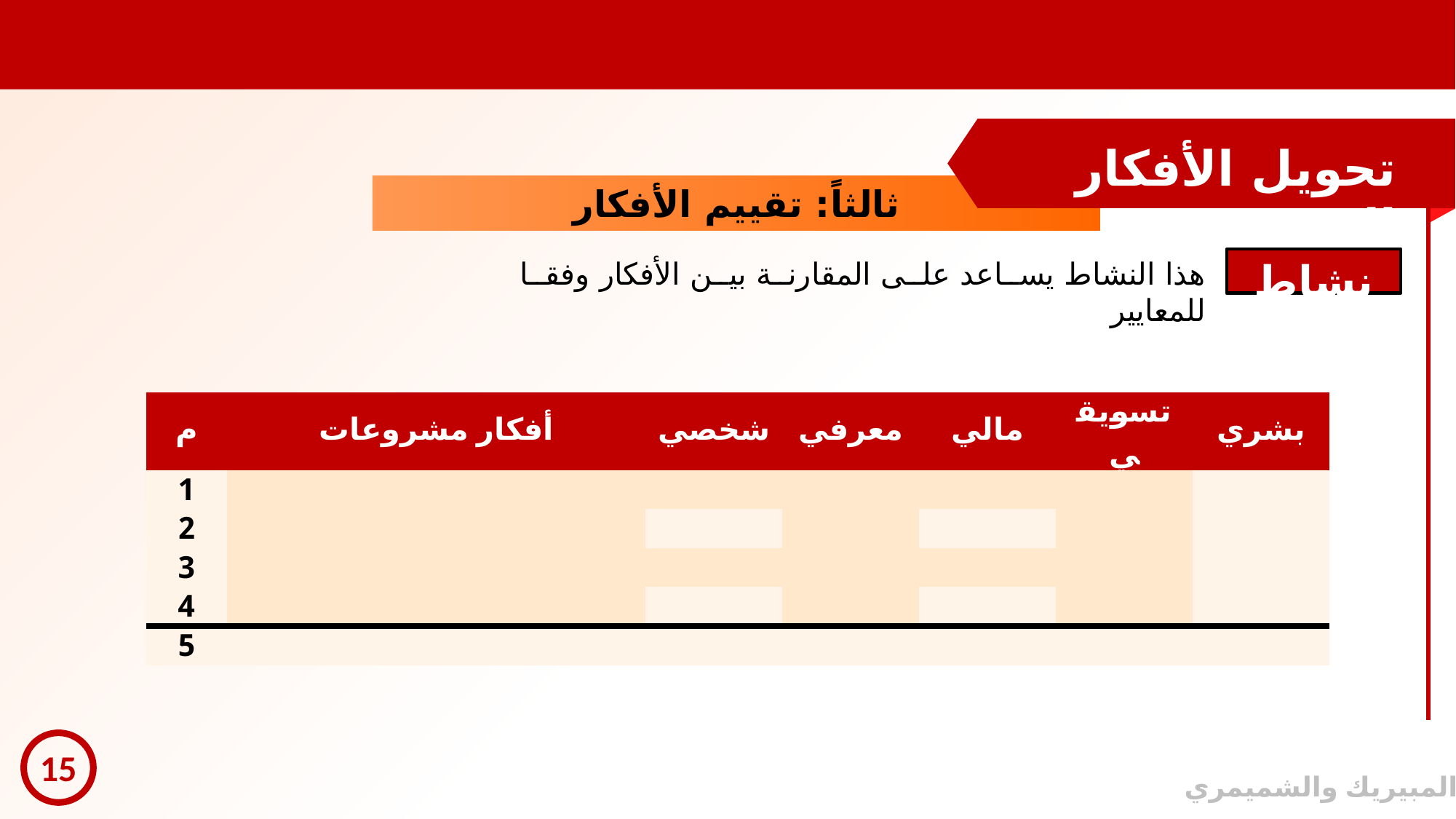

التعبير

الفكرة

م

تحويل الأفكار إلى فرص
ثالثاً: تقييم الأفكار

هذا النشاط يساعد على المقارنة بين الأفكار وفقا للمعايير
نشاط
| م | أفكار مشروعات | شخصي | معرفي | مالي | تسويقي | بشري |
| --- | --- | --- | --- | --- | --- | --- |
| 1 |  |  |  |  |  |  |
| 2 |  |  |  |  |  |  |
| 3 |  |  |  |  |  |  |
| 4 |  |  |  |  |  |  |
| 5 |  |  |  |  |  |  |

15
© المبيريك والشميمري